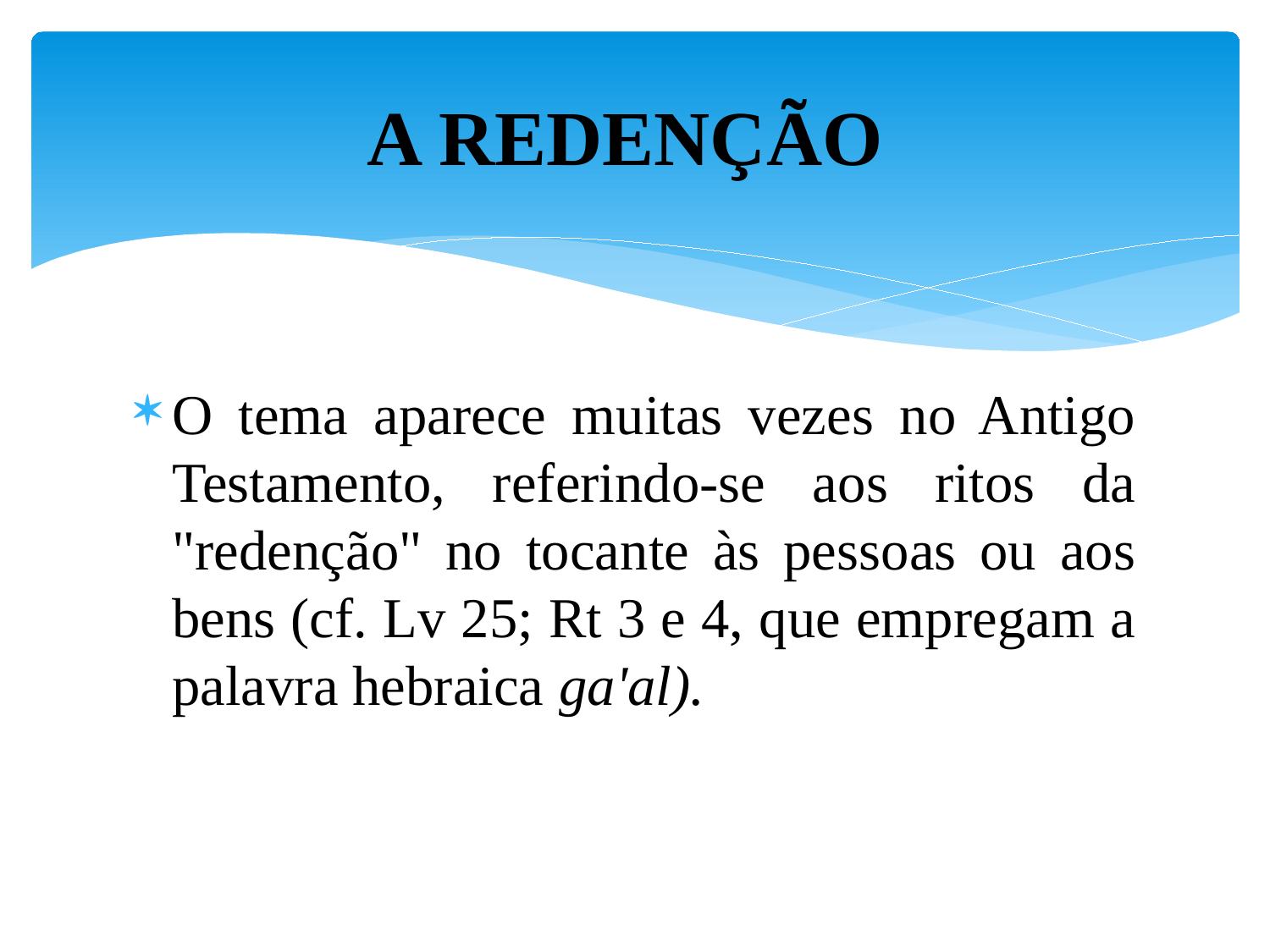

# A REDENÇÃO
O tema aparece muitas vezes no Antigo Testamento, referindo-se aos ritos da "redenção" no tocante às pessoas ou aos bens (cf. Lv 25; Rt 3 e 4, que empregam a palavra hebraica ga'al).